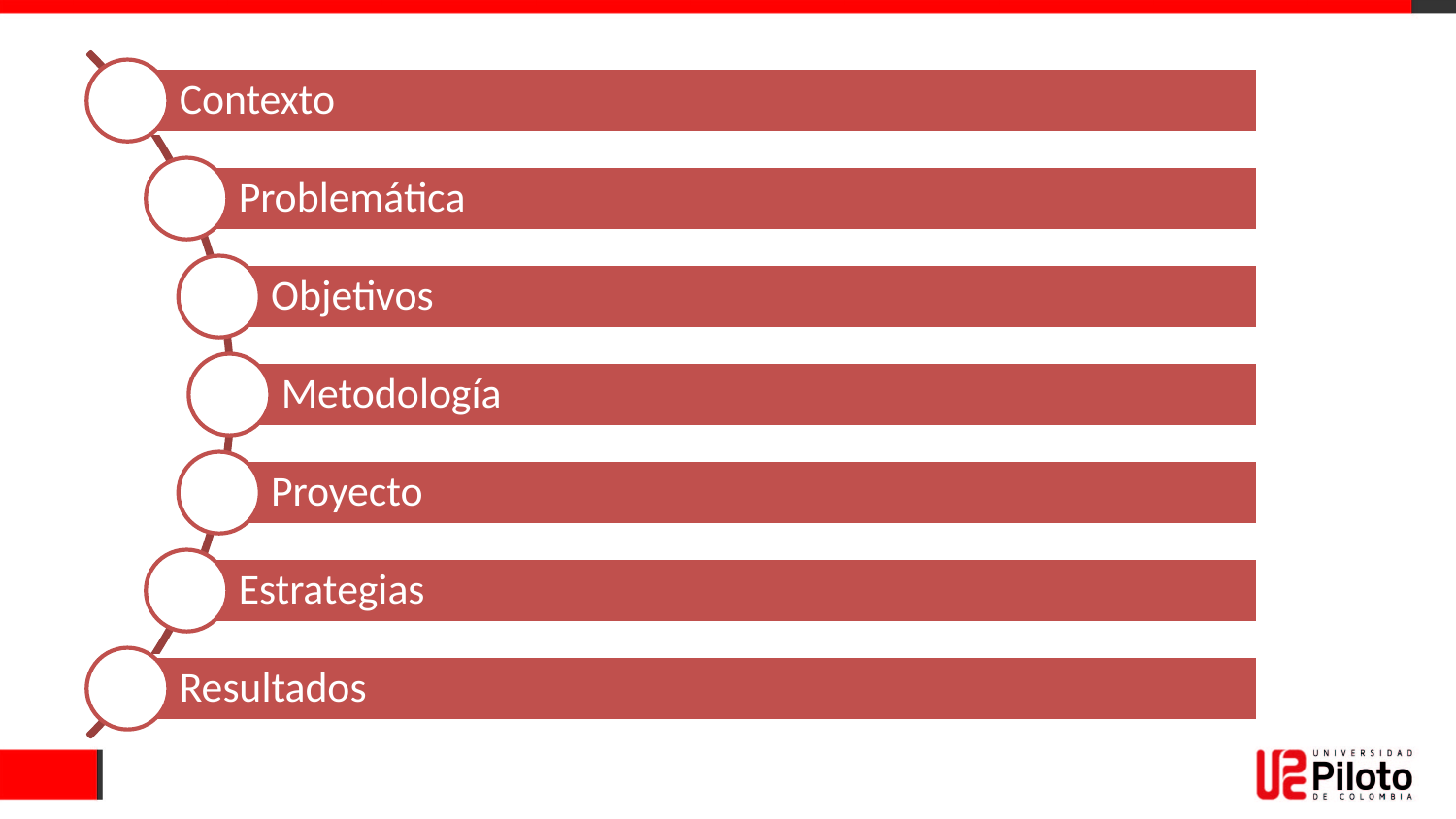

Contexto
Problemática
Objetivos
Metodología
Proyecto
Estrategias
Resultados